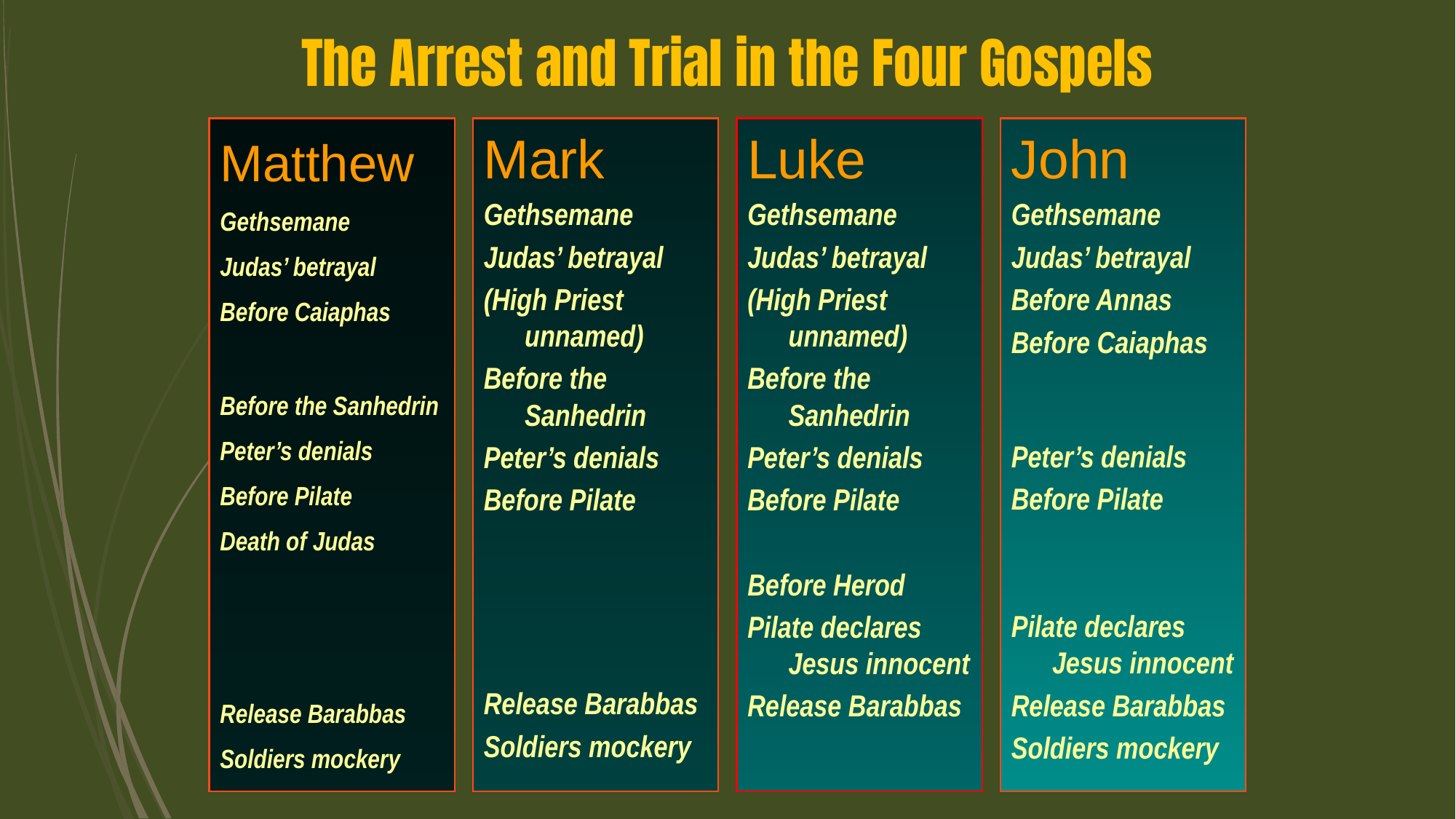

# The Arrest and Trial in the Four Gospels
163
Matthew
Gethsemane
Judas’ betrayal
Before Caiaphas

Before the Sanhedrin
Peter’s denials
Before Pilate
Death of Judas

Release Barabbas
Soldiers mockery
Mark
Gethsemane
Judas’ betrayal
(High Priest unnamed)
Before the Sanhedrin
Peter’s denials
Before Pilate

Release Barabbas
Soldiers mockery
Luke
Gethsemane
Judas’ betrayal
(High Priest unnamed)
Before the Sanhedrin
Peter’s denials
Before Pilate

Before Herod
Pilate declares Jesus innocent
Release Barabbas
John
Gethsemane
Judas’ betrayal
Before Annas
Before Caiaphas

Peter’s denials
Before Pilate

Pilate declares Jesus innocent
Release Barabbas
Soldiers mockery